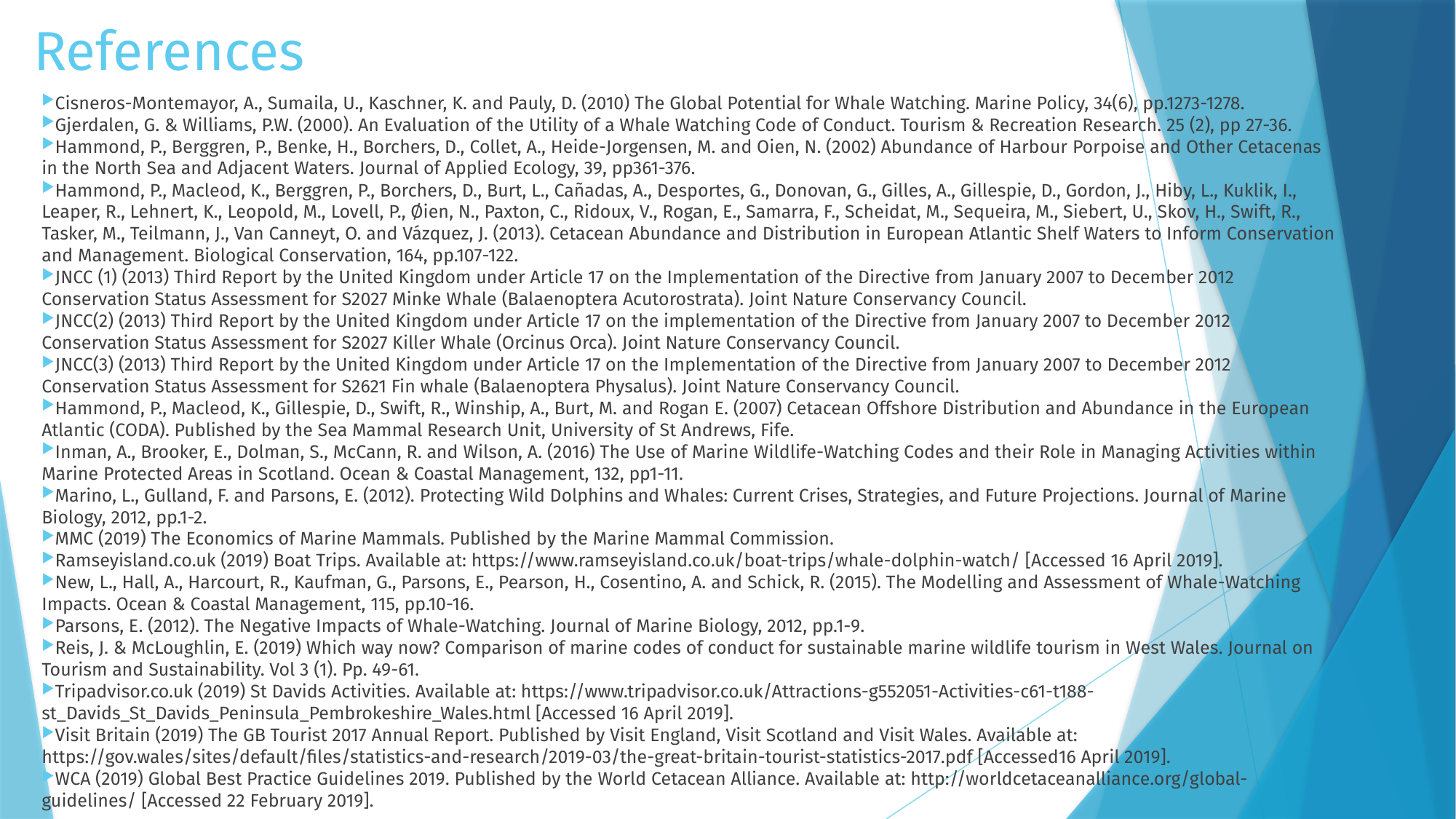

# References
Cisneros-Montemayor, A., Sumaila, U., Kaschner, K. and Pauly, D. (2010) The Global Potential for Whale Watching. Marine Policy, 34(6), pp.1273-1278.
Gjerdalen, G. & Williams, P.W. (2000). An Evaluation of the Utility of a Whale Watching Code of Conduct. Tourism & Recreation Research. 25 (2), pp 27-36.
Hammond, P., Berggren, P., Benke, H., Borchers, D., Collet, A., Heide-Jorgensen, M. and Oien, N. (2002) Abundance of Harbour Porpoise and Other Cetacenas in the North Sea and Adjacent Waters. Journal of Applied Ecology, 39, pp361-376.
Hammond, P., Macleod, K., Berggren, P., Borchers, D., Burt, L., Cañadas, A., Desportes, G., Donovan, G., Gilles, A., Gillespie, D., Gordon, J., Hiby, L., Kuklik, I., Leaper, R., Lehnert, K., Leopold, M., Lovell, P., Øien, N., Paxton, C., Ridoux, V., Rogan, E., Samarra, F., Scheidat, M., Sequeira, M., Siebert, U., Skov, H., Swift, R., Tasker, M., Teilmann, J., Van Canneyt, O. and Vázquez, J. (2013). Cetacean Abundance and Distribution in European Atlantic Shelf Waters to Inform Conservation and Management. Biological Conservation, 164, pp.107-122.
JNCC (1) (2013) Third Report by the United Kingdom under Article 17 on the Implementation of the Directive from January 2007 to December 2012 Conservation Status Assessment for S2027 Minke Whale (Balaenoptera Acutorostrata). Joint Nature Conservancy Council.
JNCC(2) (2013) Third Report by the United Kingdom under Article 17 on the implementation of the Directive from January 2007 to December 2012 Conservation Status Assessment for S2027 Killer Whale (Orcinus Orca). Joint Nature Conservancy Council.
JNCC(3) (2013) Third Report by the United Kingdom under Article 17 on the Implementation of the Directive from January 2007 to December 2012 Conservation Status Assessment for S2621 Fin whale (Balaenoptera Physalus). Joint Nature Conservancy Council.
Hammond, P., Macleod, K., Gillespie, D., Swift, R., Winship, A., Burt, M. and Rogan E. (2007) Cetacean Offshore Distribution and Abundance in the European Atlantic (CODA). Published by the Sea Mammal Research Unit, University of St Andrews, Fife.
Inman, A., Brooker, E., Dolman, S., McCann, R. and Wilson, A. (2016) The Use of Marine Wildlife-Watching Codes and their Role in Managing Activities within Marine Protected Areas in Scotland. Ocean & Coastal Management, 132, pp1-11.
Marino, L., Gulland, F. and Parsons, E. (2012). Protecting Wild Dolphins and Whales: Current Crises, Strategies, and Future Projections. Journal of Marine Biology, 2012, pp.1-2.
MMC (2019) The Economics of Marine Mammals. Published by the Marine Mammal Commission.
Ramseyisland.co.uk (2019) Boat Trips. Available at: https://www.ramseyisland.co.uk/boat-trips/whale-dolphin-watch/ [Accessed 16 April 2019].
New, L., Hall, A., Harcourt, R., Kaufman, G., Parsons, E., Pearson, H., Cosentino, A. and Schick, R. (2015). The Modelling and Assessment of Whale-Watching Impacts. Ocean & Coastal Management, 115, pp.10-16.
Parsons, E. (2012). The Negative Impacts of Whale-Watching. Journal of Marine Biology, 2012, pp.1-9.
Reis, J. & McLoughlin, E. (2019) Which way now? Comparison of marine codes of conduct for sustainable marine wildlife tourism in West Wales. Journal on Tourism and Sustainability. Vol 3 (1). Pp. 49-61.
Tripadvisor.co.uk (2019) St Davids Activities. Available at: https://www.tripadvisor.co.uk/Attractions-g552051-Activities-c61-t188-st_Davids_St_Davids_Peninsula_Pembrokeshire_Wales.html [Accessed 16 April 2019].
Visit Britain (2019) The GB Tourist 2017 Annual Report. Published by Visit England, Visit Scotland and Visit Wales. Available at: https://gov.wales/sites/default/files/statistics-and-research/2019-03/the-great-britain-tourist-statistics-2017.pdf [Accessed16 April 2019].
WCA (2019) Global Best Practice Guidelines 2019. Published by the World Cetacean Alliance. Available at: http://worldcetaceanalliance.org/global-guidelines/ [Accessed 22 February 2019].